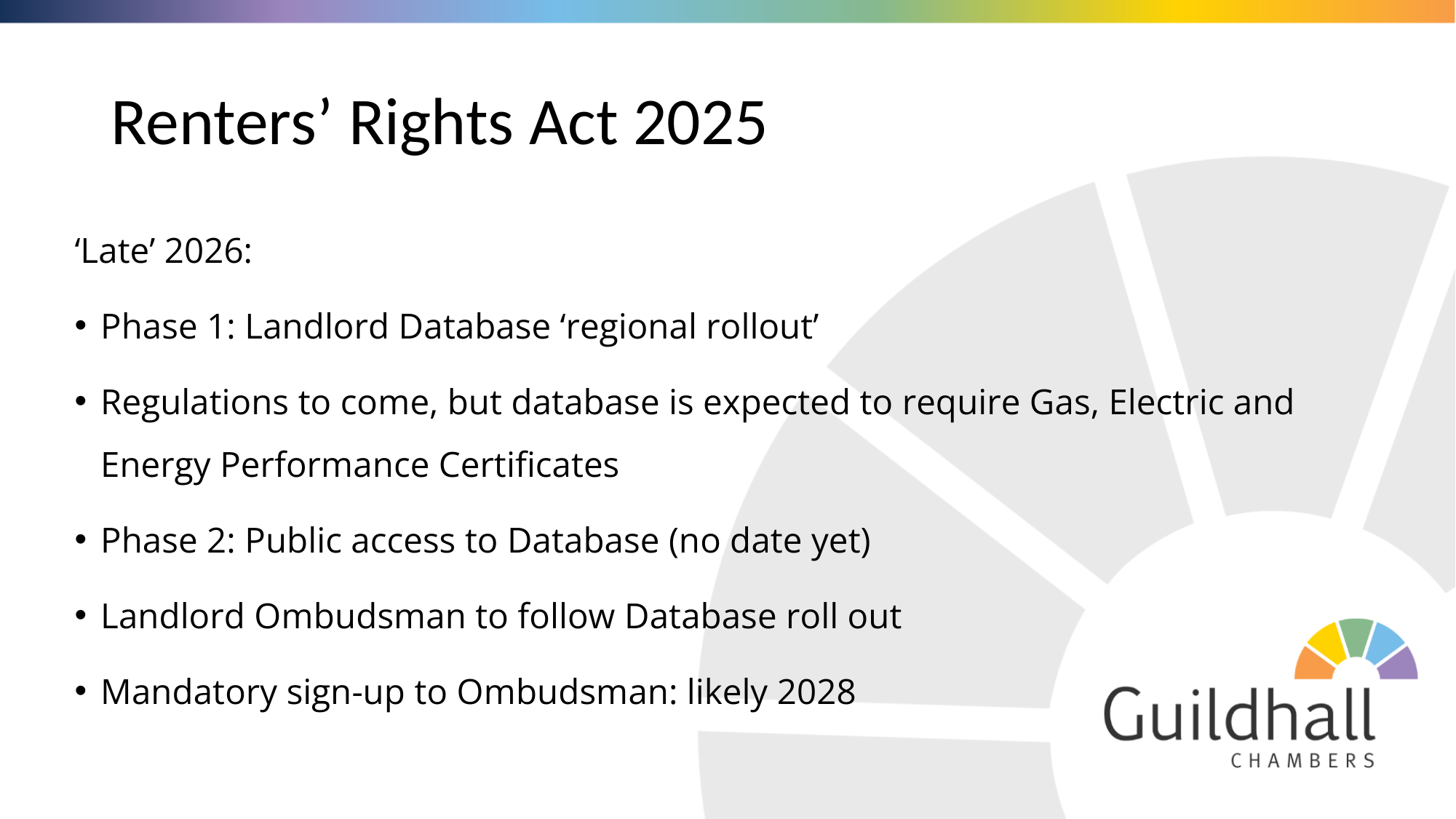

# Renters’ Rights Act 2025
‘Late’ 2026:
Phase 1: Landlord Database ‘regional rollout’
Regulations to come, but database is expected to require Gas, Electric and Energy Performance Certificates
Phase 2: Public access to Database (no date yet)
Landlord Ombudsman to follow Database roll out
Mandatory sign-up to Ombudsman: likely 2028